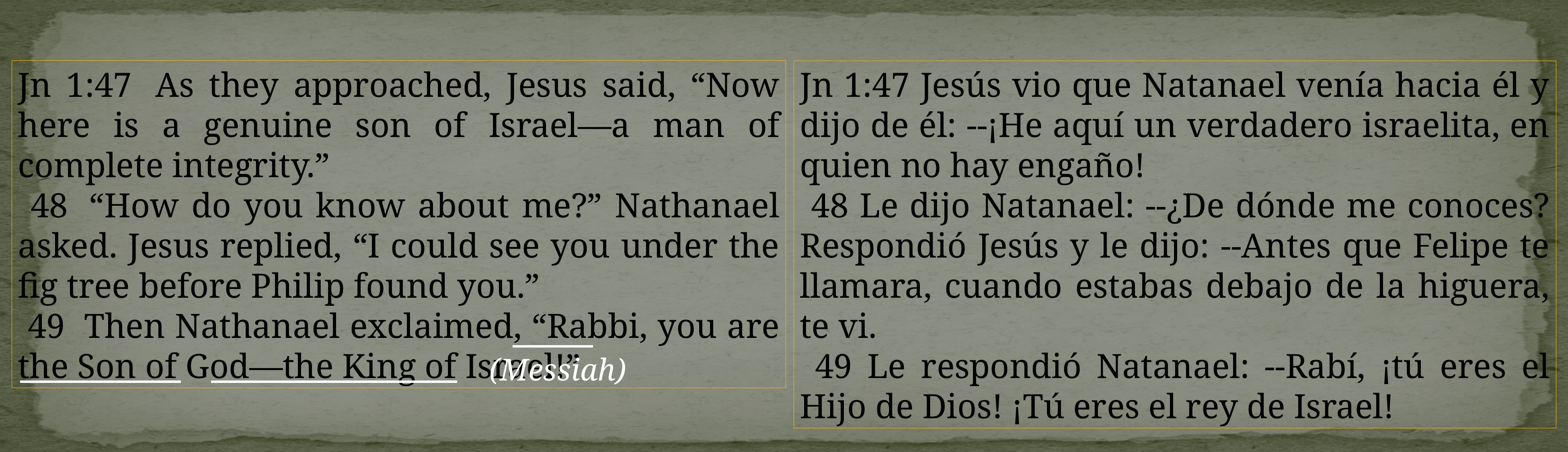

Jn 1:47  As they approached, Jesus said, “Now here is a genuine son of Israel—a man of complete integrity.”
 48  “How do you know about me?” Nathanael asked. Jesus replied, “I could see you under the fig tree before Philip found you.”
 49  Then Nathanael exclaimed, “Rabbi, you are the Son of God—the King of Israel!”
Jn 1:47 Jesús vio que Natanael venía hacia él y dijo de él: --¡He aquí un verdadero israelita, en quien no hay engaño!
 48 Le dijo Natanael: --¿De dónde me conoces? Respondió Jesús y le dijo: --Antes que Felipe te llamara, cuando estabas debajo de la higuera, te vi.
 49 Le respondió Natanael: --Rabí, ¡tú eres el Hijo de Dios! ¡Tú eres el rey de Israel!
(Messiah)